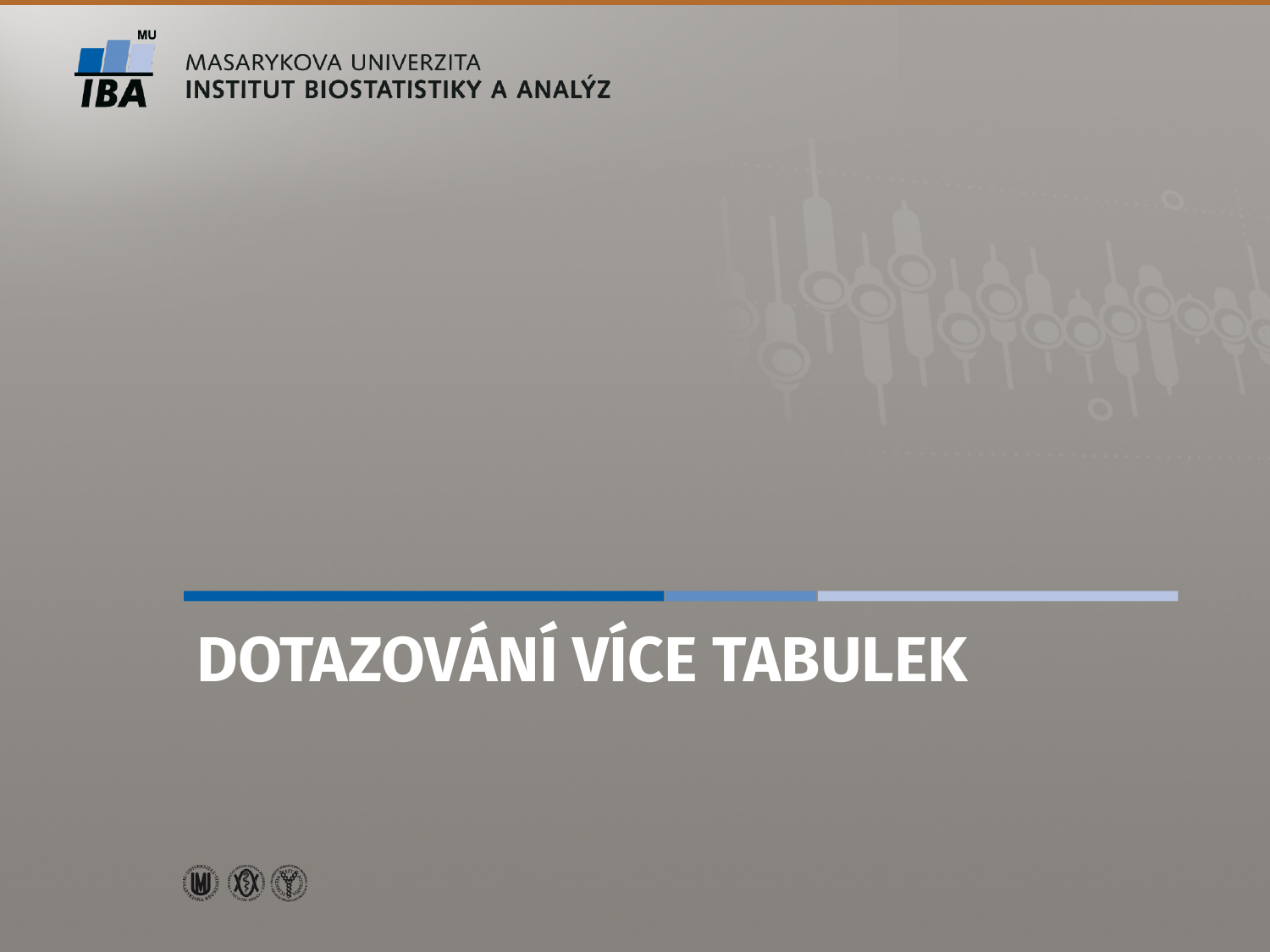

# Dotazování více tabulek
Daniel Klimeš, Databázové systémy a SQL
9